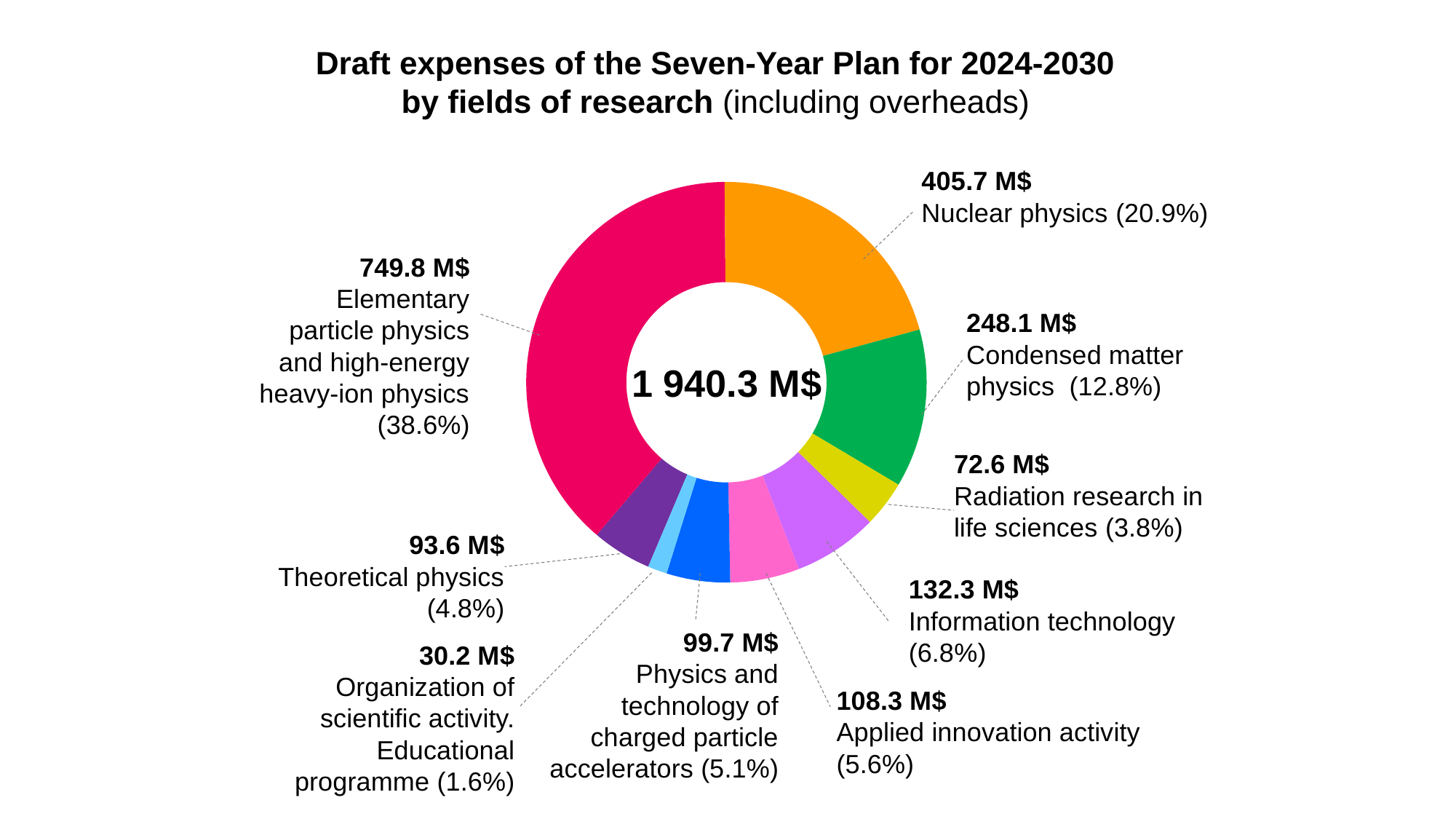

Draft expenses of the Seven-Year Plan for 2024-2030
by fields of research (including overheads)
405.7 M$
Nuclear physics (20.9%)

### Chart

| Category |  |
|---|---|
| Теоретическая физика | 15.2 |
| Физика элементарных частиц и физика тяжелых ионов высоких энергий | 121.8 |
| Ядерная физика | 65.9 |
| Физика конденсированного состояния | 40.3 |
| Радиационные исследования в науках о жизни | 11.8 |
| Информационные технологии | 21.5 |
| Прикладная инновационная деятельность | 17.6 |
| Физика и техника ускорителей заряженных частиц | 16.2 |
| Организация научной деятельности и международного сотрудничества. Укрепление кадрового потенциала. Образовательная программа | 4.9 |
749.8 М$
Elementary particle physics and high-energy heavy-ion physics
(38.6%)
248.1 M$
Condensed matter physics  (12.8%)

1 940.3 М$
72.6 M$
Radiation research in life sciences (3.8%)

93.6 М$
Theoretical physics (4.8%)

132.3 M$
Information technology (6.8%)

99.7 M$
Physics and technology of charged particle accelerators (5.1%)
30.2 М$
Organization of scientific activity. Educational programme (1.6%)
108.3 M$
Applied innovation activity
(5.6%)